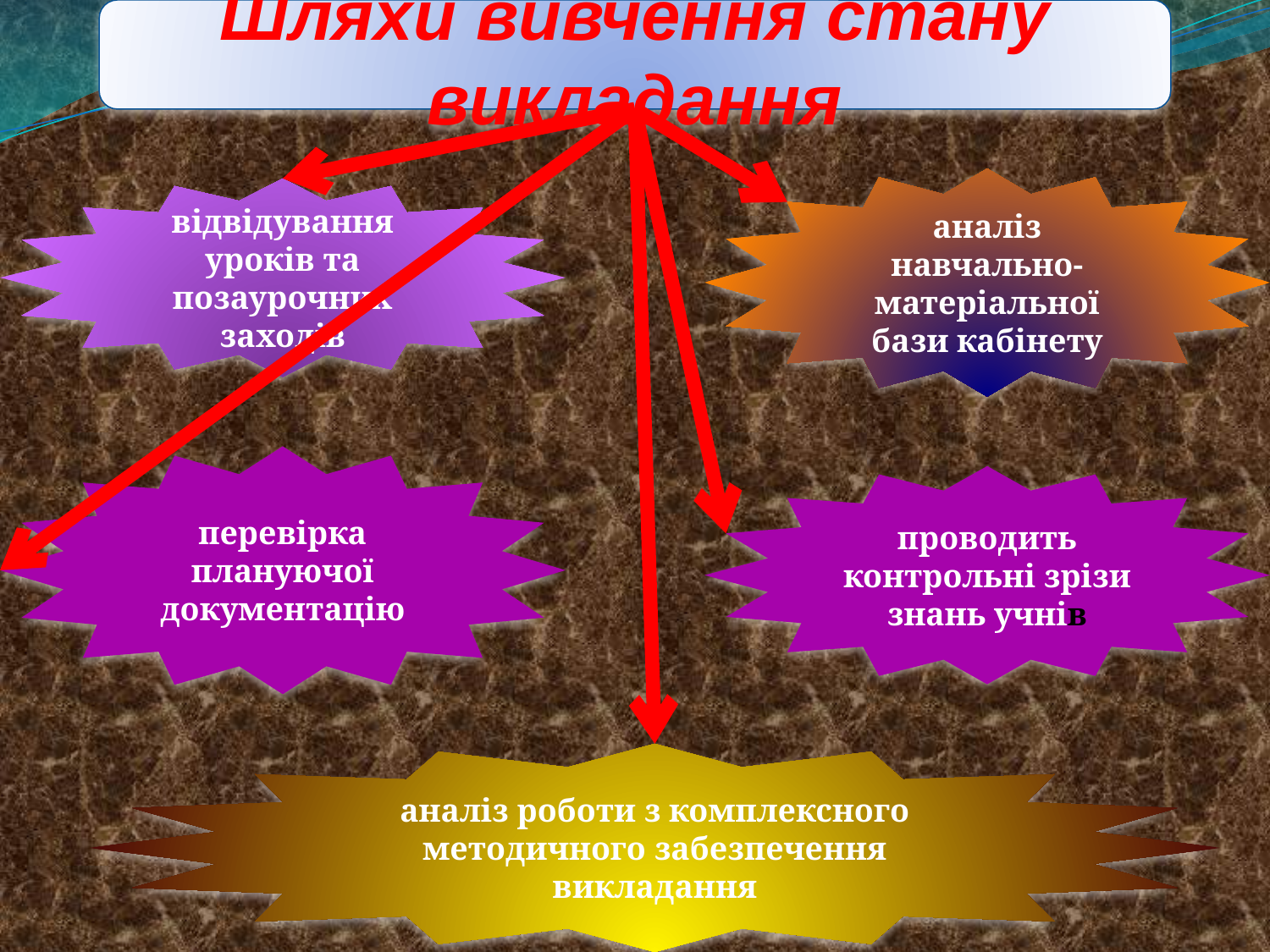

Шляхи вивчення стану викладання
аналіз навчально-матеріальної бази кабінету
відвідування уроків та позаурочних заходів
перевірка плануючої документацію
проводить контрольні зрізи знань учнів
аналіз роботи з комплексного методичного забезпечення викладання